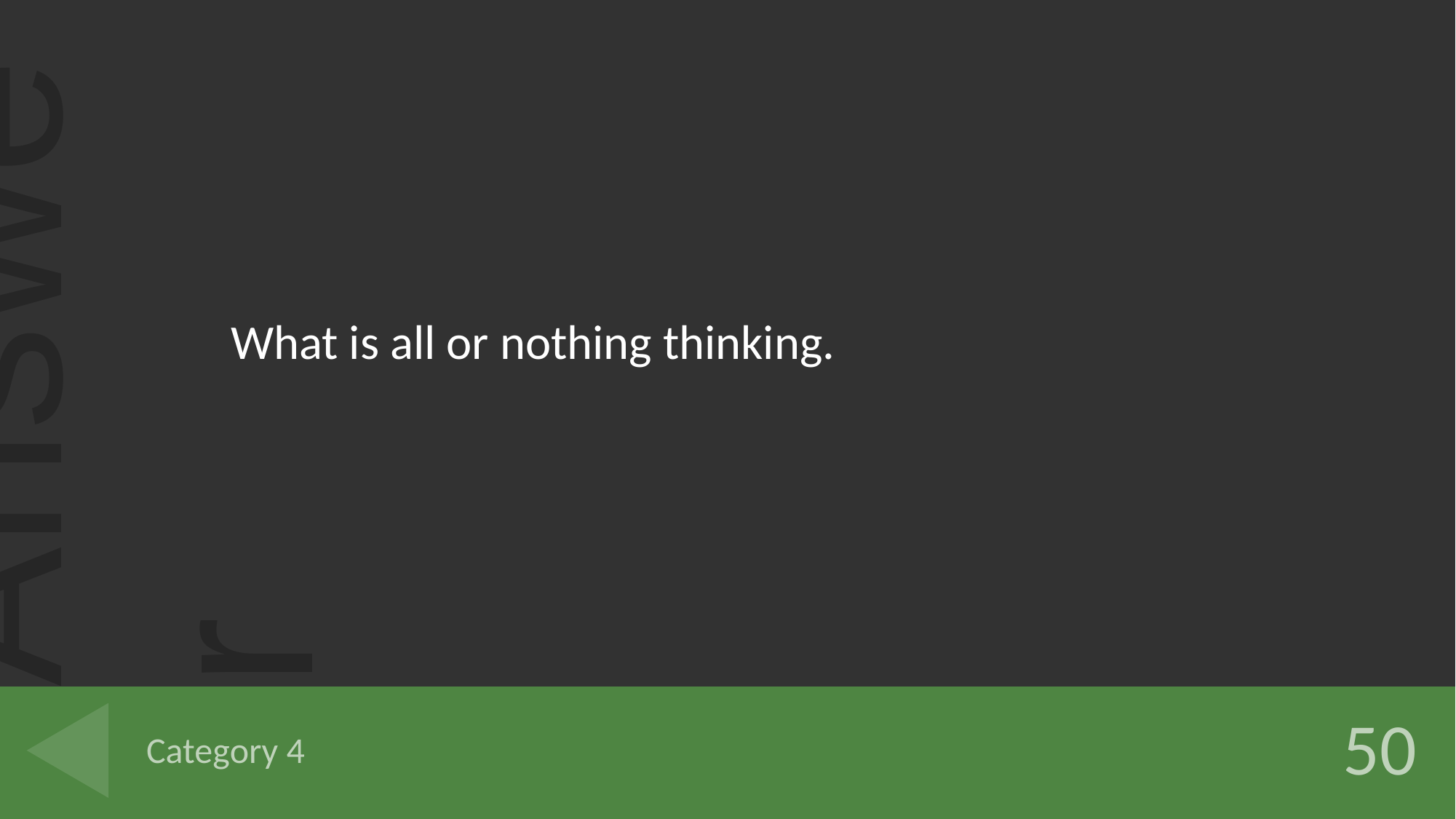

What is all or nothing thinking.
# Category 4
50